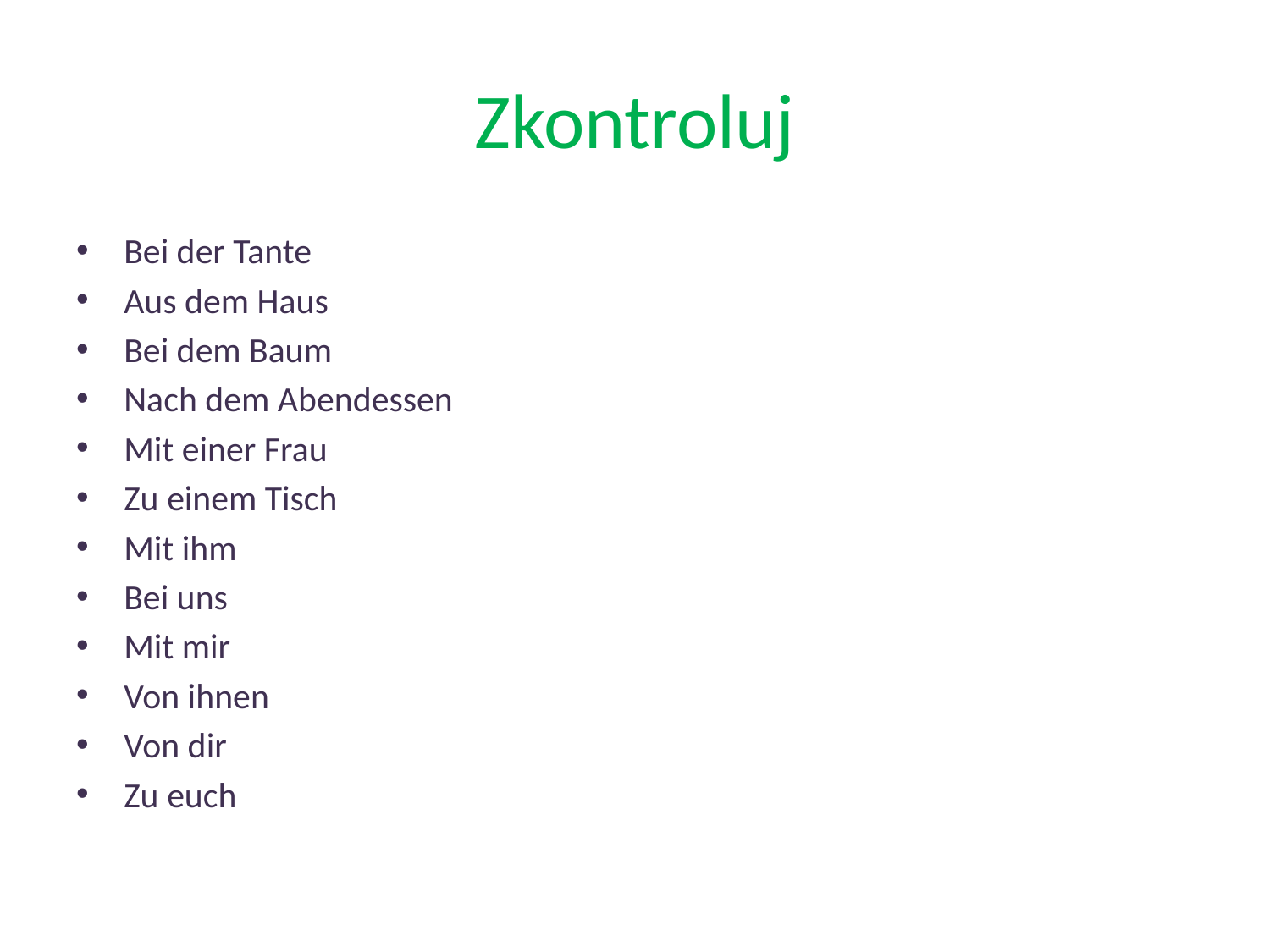

# Zkontroluj
Bei der Tante
Aus dem Haus
Bei dem Baum
Nach dem Abendessen
Mit einer Frau
Zu einem Tisch
Mit ihm
Bei uns
Mit mir
Von ihnen
Von dir
Zu euch